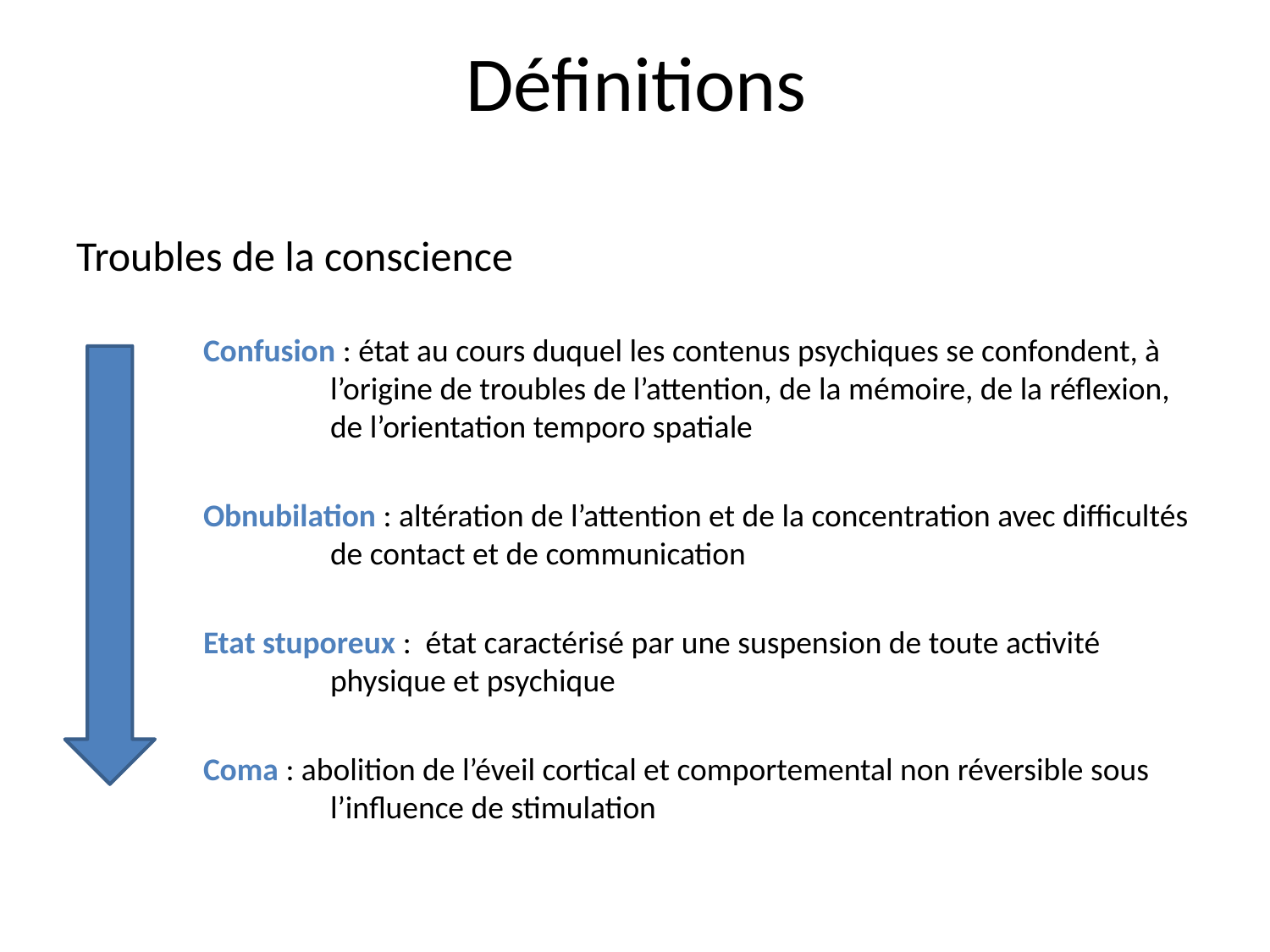

# Définitions
Troubles de la conscience

	Confusion : état au cours duquel les contenus psychiques se confondent, à 		l’origine de troubles de l’attention, de la mémoire, de la réflexion, 		de l’orientation temporo spatiale

	Obnubilation : altération de l’attention et de la concentration avec difficultés 		de contact et de communication

	Etat stuporeux :  état caractérisé par une suspension de toute activité 		physique et psychique

	Coma : abolition de l’éveil cortical et comportemental non réversible sous 		l’influence de stimulation